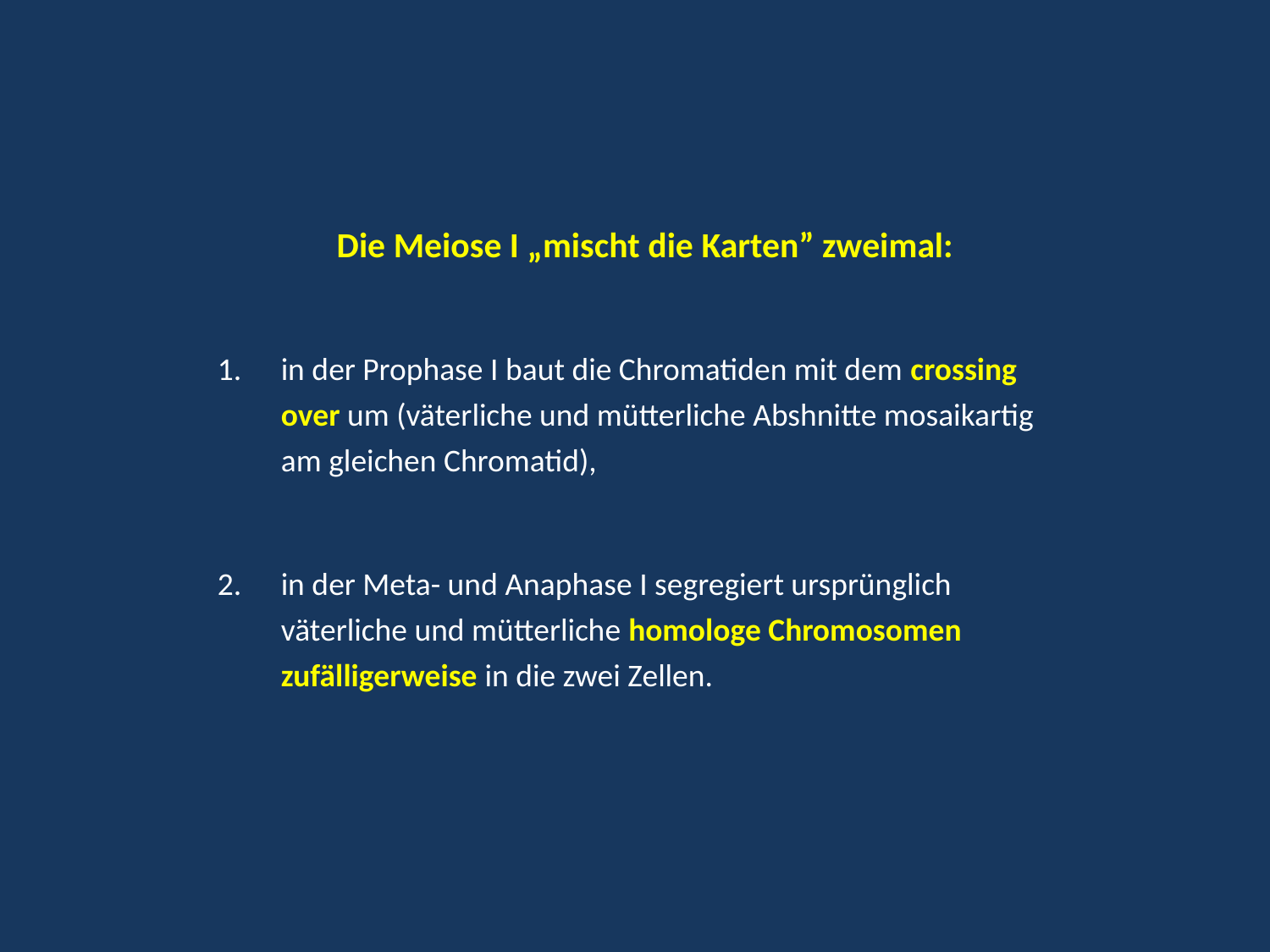

Die Meiose I „mischt die Karten” zweimal:

in der Prophase I baut die Chromatiden mit dem crossing over um (väterliche und mütterliche Abshnitte mosaikartig am gleichen Chromatid),

in der Meta- und Anaphase I segregiert ursprünglich väterliche und mütterliche homologe Chromosomen zufälligerweise in die zwei Zellen.